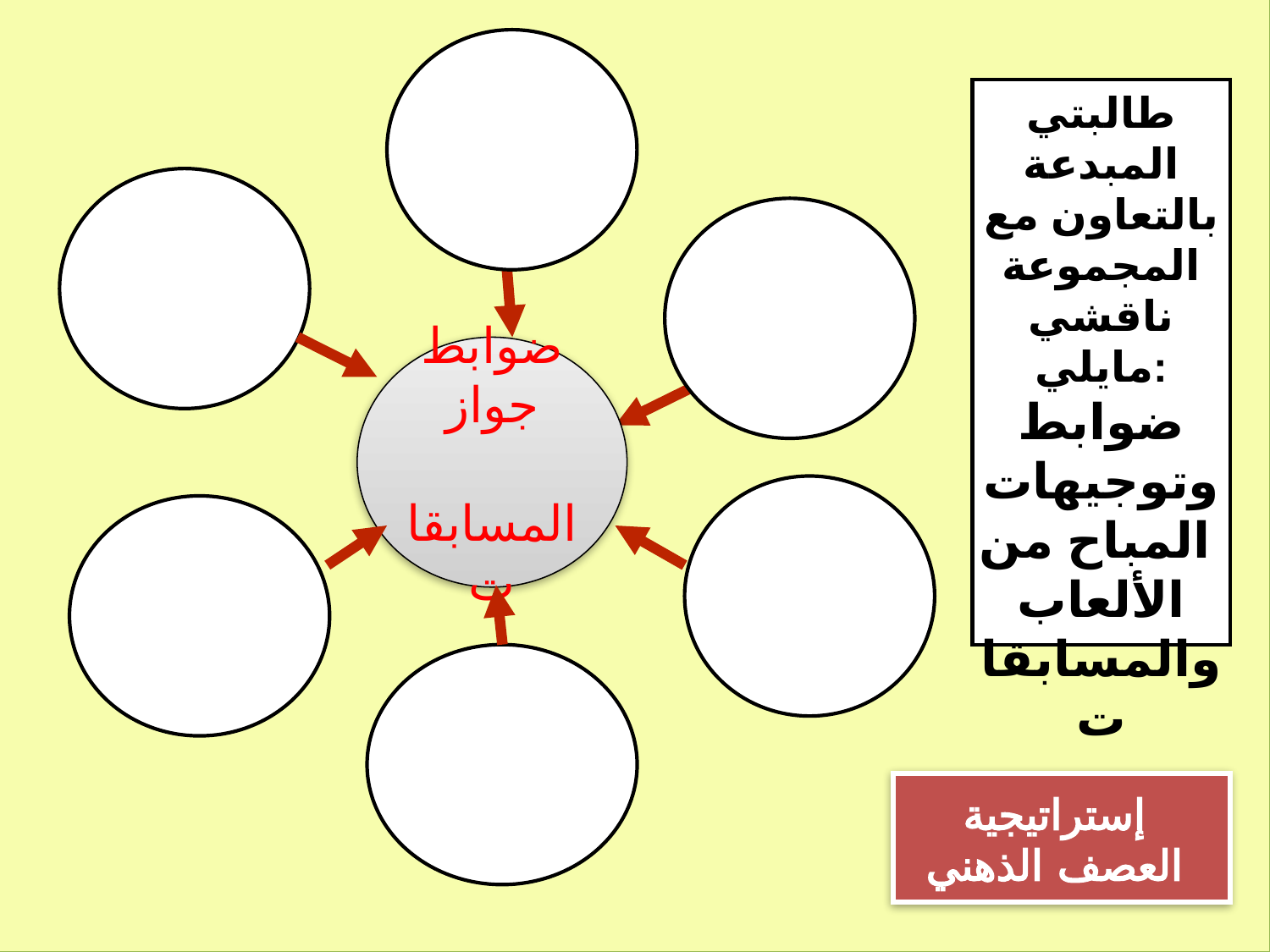

طالبتي المبدعة بالتعاون مع المجموعة ناقشي مايلي:
ضوابط وتوجيهات  المباح من الألعاب والمسابقات

ضوابط جواز
 المسابقات

إستراتيجية
 العصف الذهني